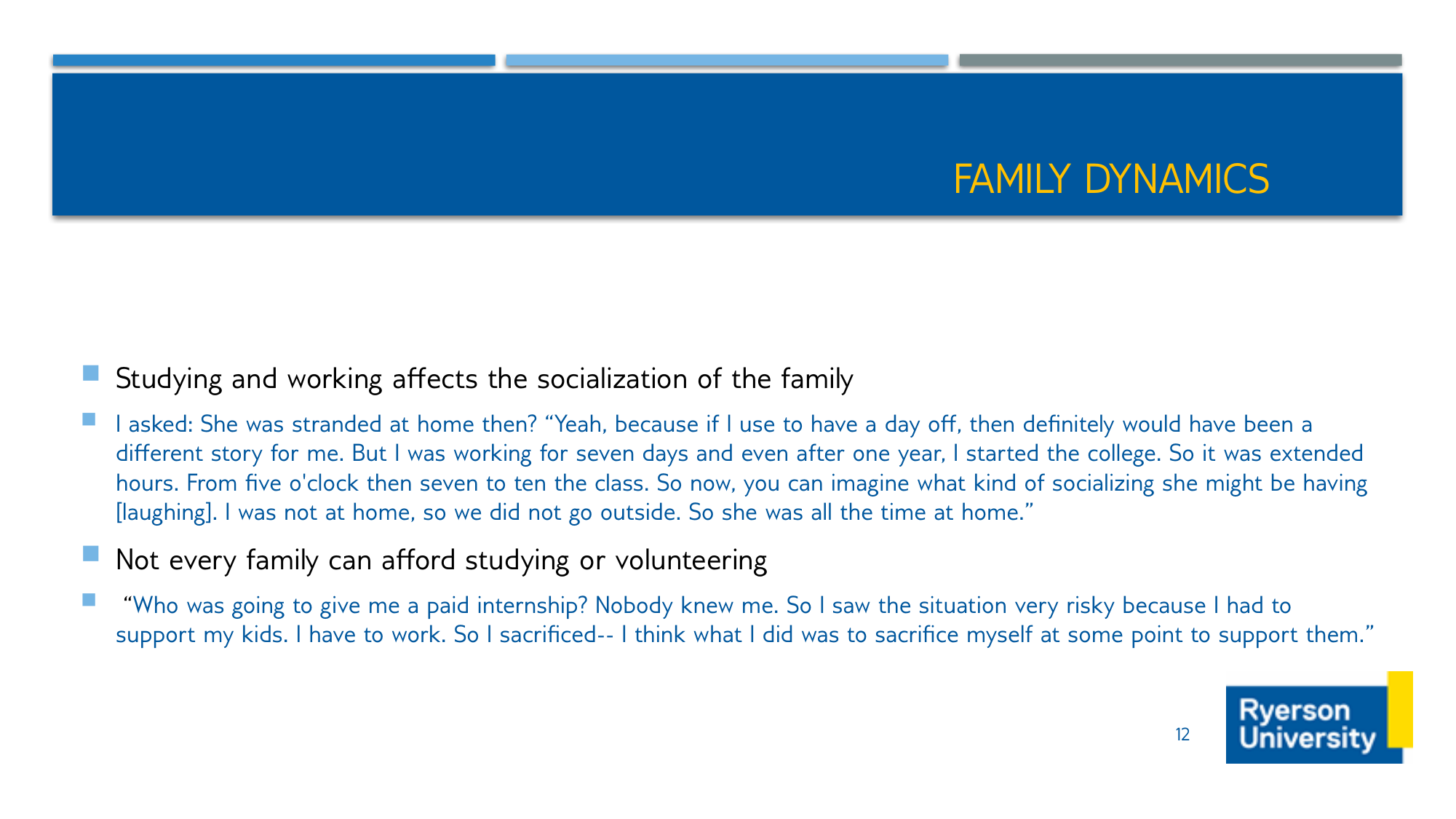

# Family Dynamics

Studying and working affects the socialization of the family
I asked: She was stranded at home then? “Yeah, because if I use to have a day off, then definitely would have been a different story for me. But I was working for seven days and even after one year, I started the college. So it was extended hours. From five o'clock then seven to ten the class. So now, you can imagine what kind of socializing she might be having [laughing]. I was not at home, so we did not go outside. So she was all the time at home.”
Not every family can afford studying or volunteering
 “Who was going to give me a paid internship? Nobody knew me. So I saw the situation very risky because I had to support my kids. I have to work. So I sacrificed-- I think what I did was to sacrifice myself at some point to support them.”

12